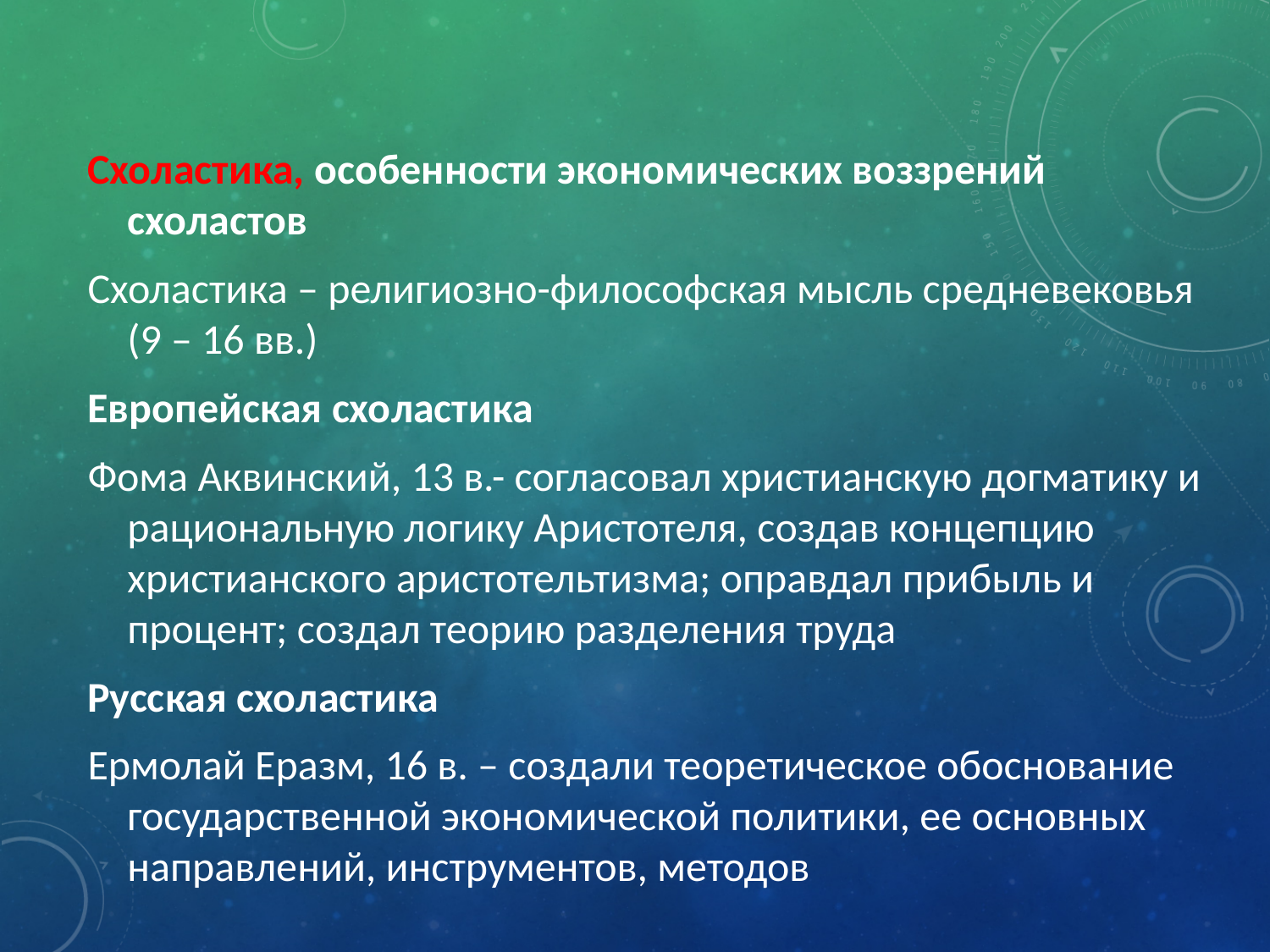

Схоластика, особенности экономических воззрений схоластов
Схоластика – религиозно-философская мысль средневековья (9 – 16 вв.)
Европейская схоластика
Фома Аквинский, 13 в.- согласовал христианскую догматику и рациональную логику Аристотеля, создав концепцию христианского аристотельтизма; оправдал прибыль и процент; создал теорию разделения труда
Русская схоластика
Ермолай Еразм, 16 в. – создали теоретическое обоснование государственной экономической политики, ее основных направлений, инструментов, методов